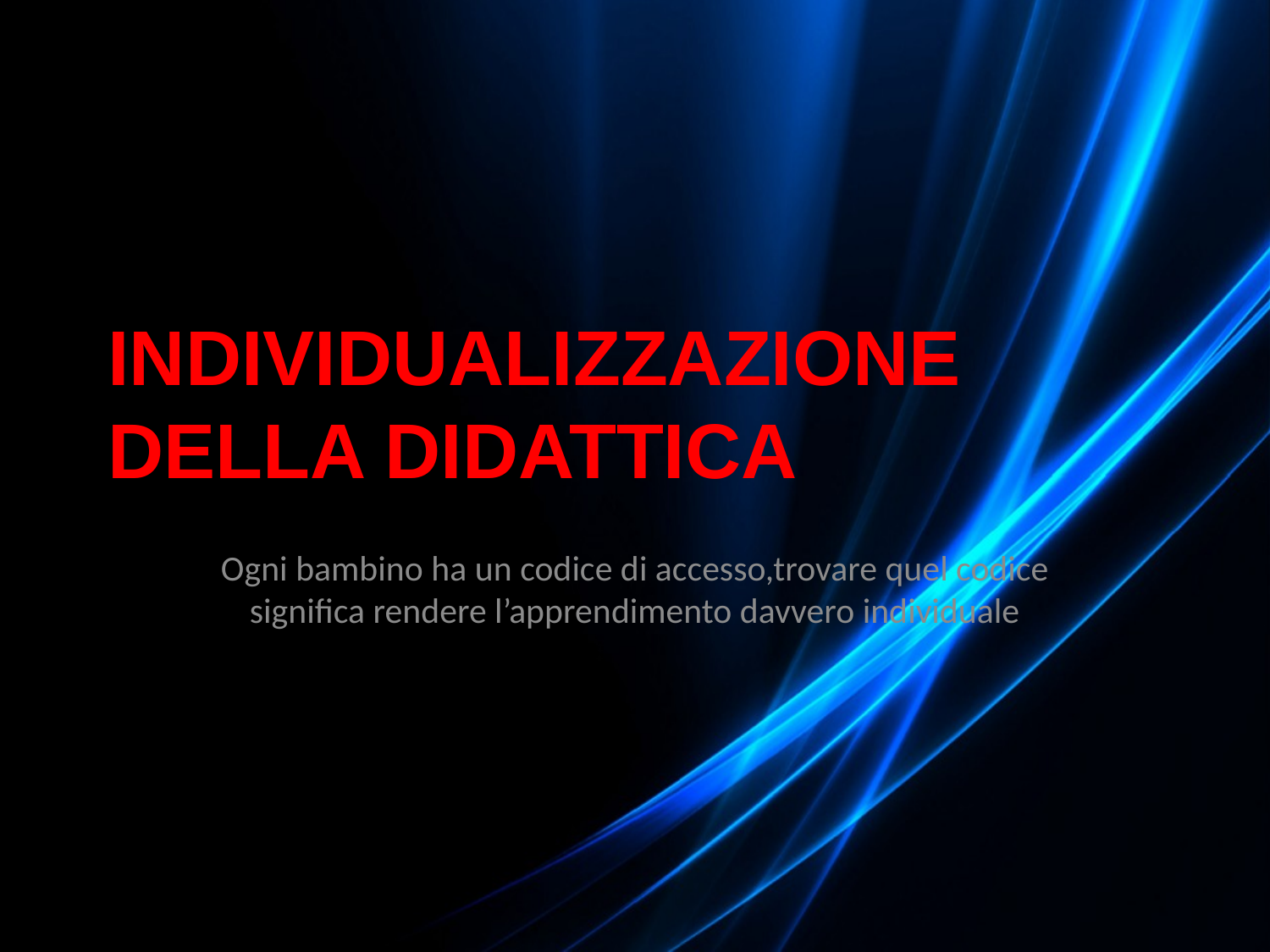

# INDIVIDUALIZZAZIONE DELLA DIDATTICA
Ogni bambino ha un codice di accesso,trovare quel codice significa rendere l’apprendimento davvero individuale